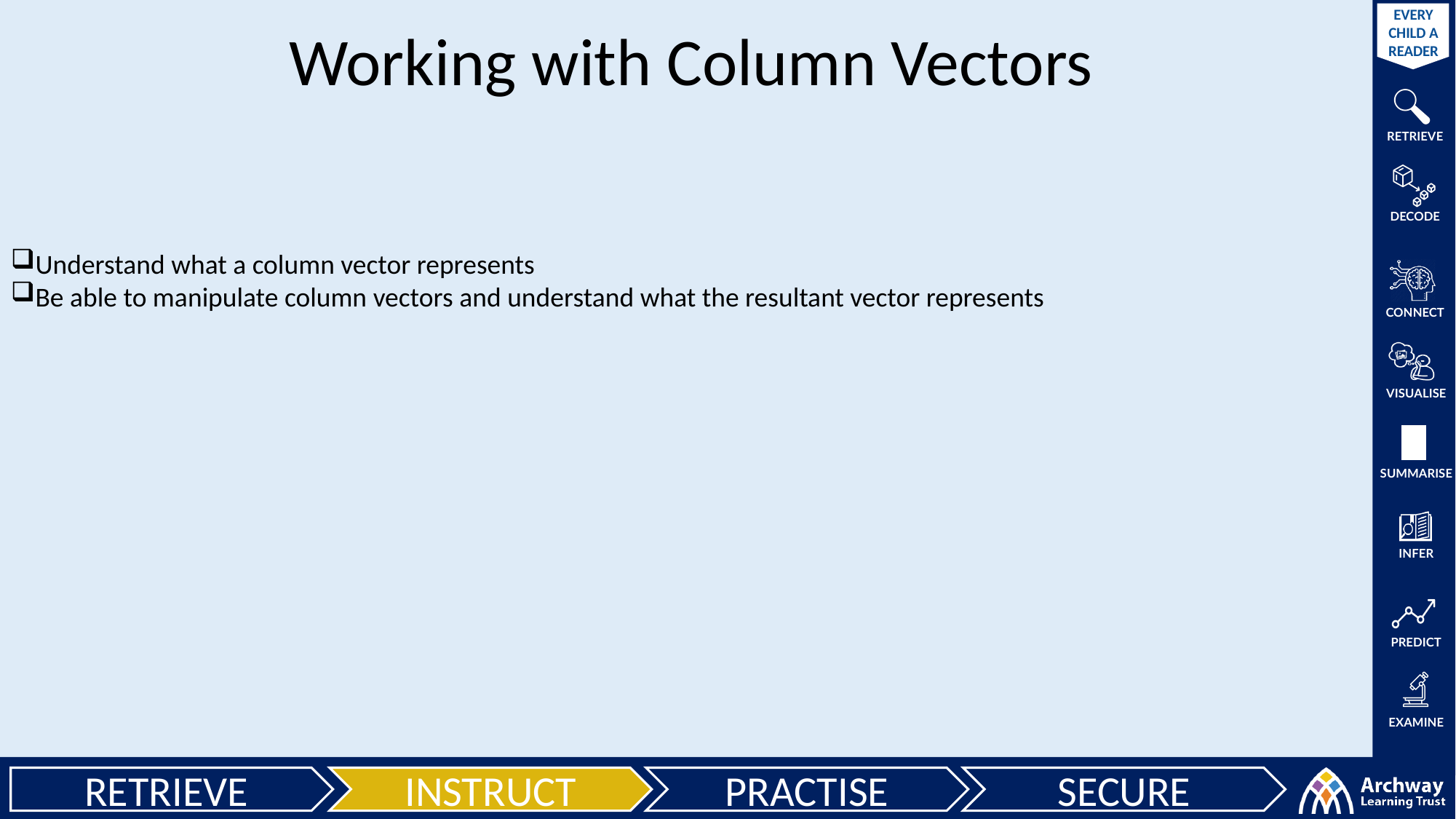

Working with Column Vectors

Understand what a column vector represents
Be able to manipulate column vectors and understand what the resultant vector represents